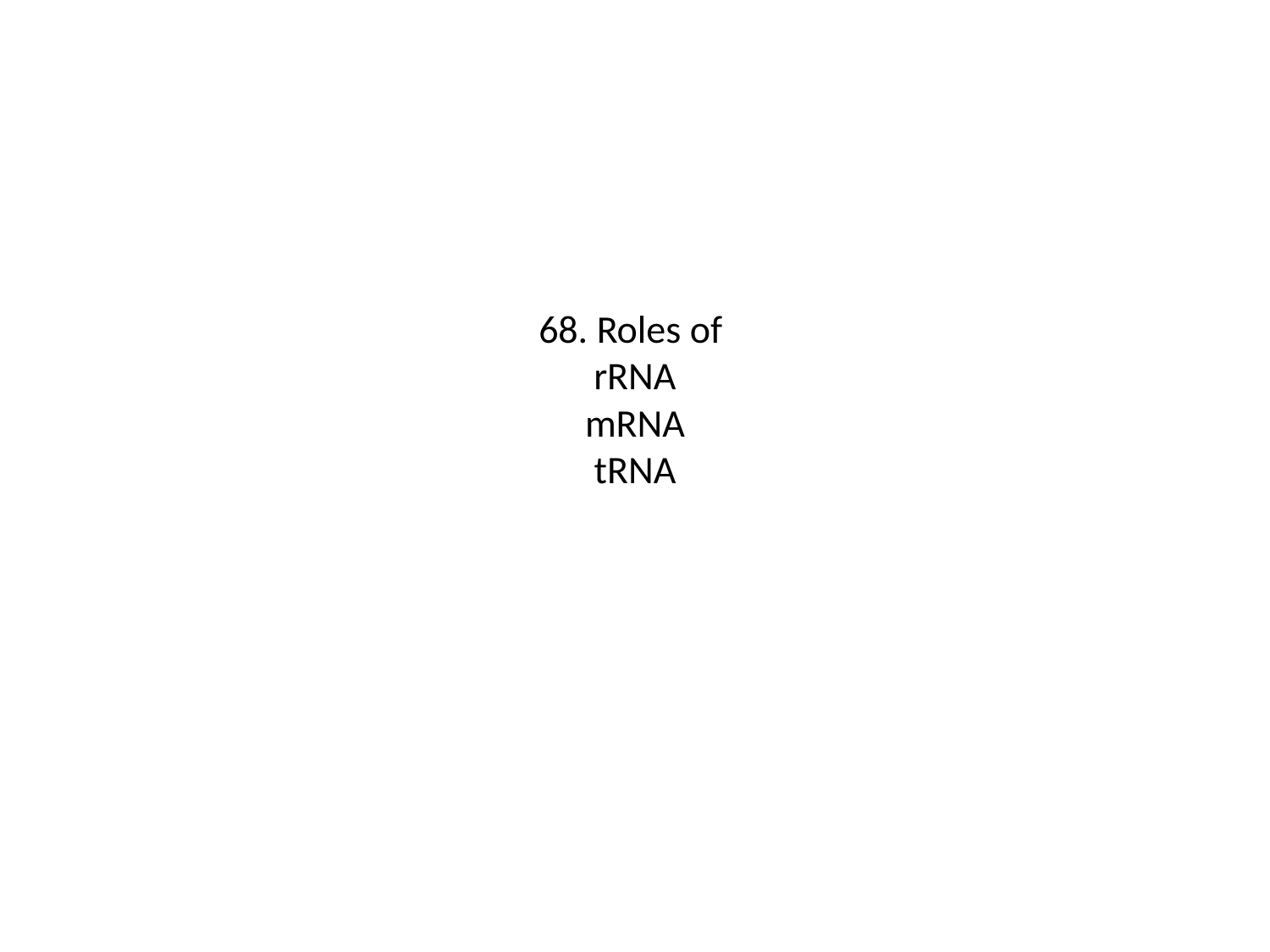

# 68. Roles of rRNA mRNA tRNA